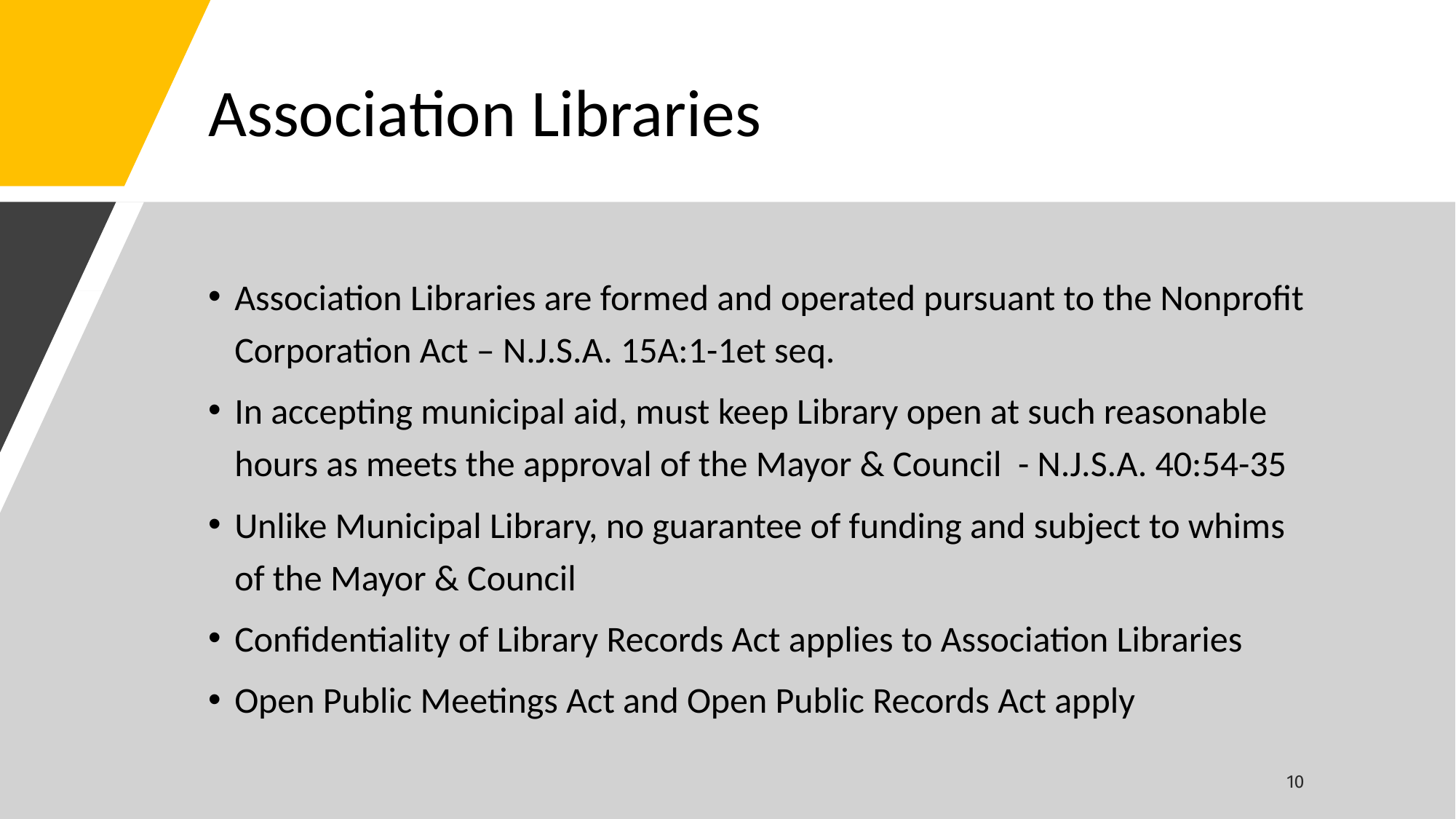

# Association Libraries

Association Libraries are formed and operated pursuant to the Nonprofit Corporation Act – N.J.S.A. 15A:1-1et seq.
In accepting municipal aid, must keep Library open at such reasonable hours as meets the approval of the Mayor & Council  - N.J.S.A. 40:54-35
Unlike Municipal Library, no guarantee of funding and subject to whims of the Mayor & Council
Confidentiality of Library Records Act applies to Association Libraries
Open Public Meetings Act and Open Public Records Act apply

10